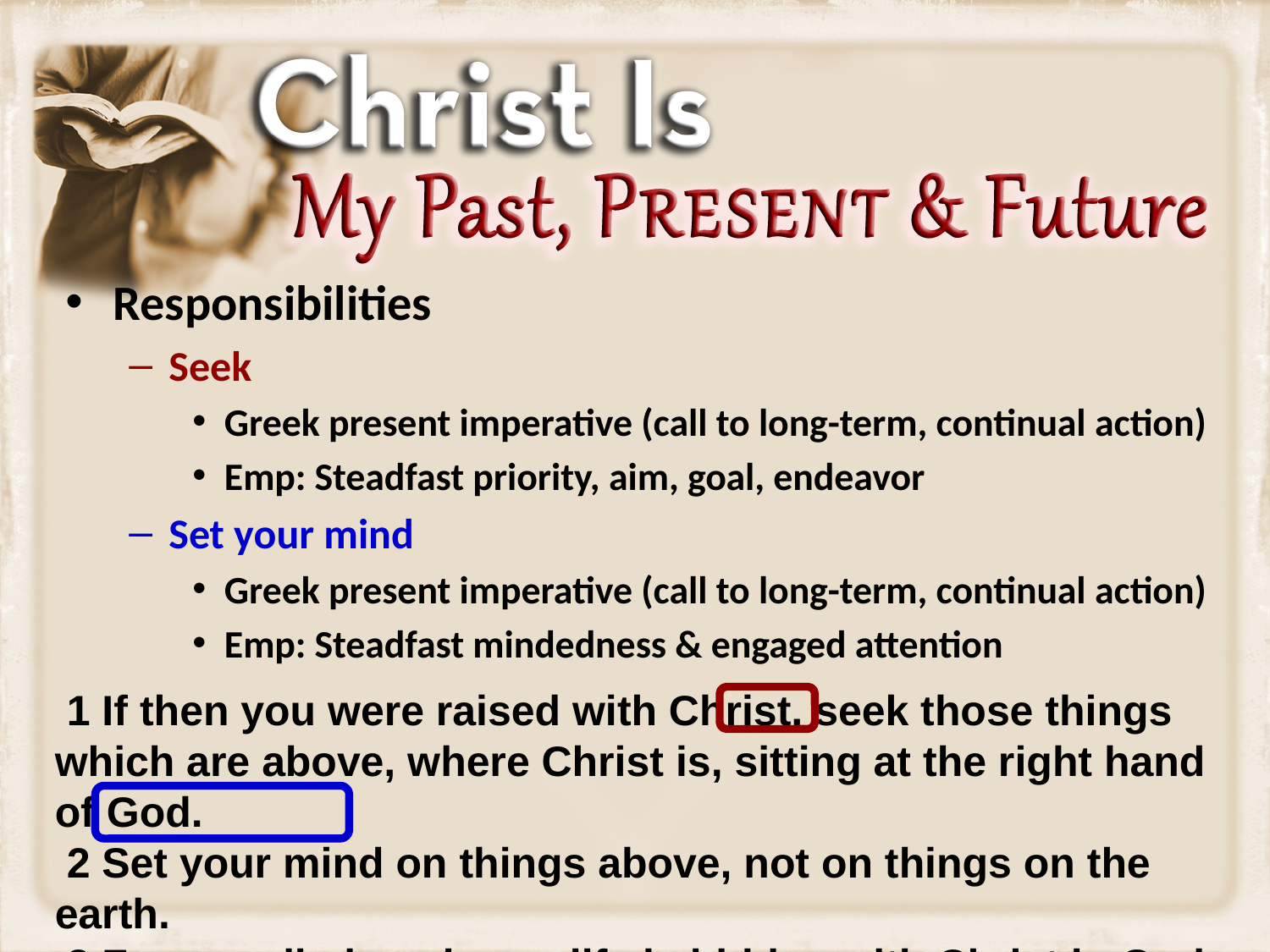

Responsibilities
Seek
Greek present imperative (call to long-term, continual action)
Emp: Steadfast priority, aim, goal, endeavor
Set your mind
Greek present imperative (call to long-term, continual action)
Emp: Steadfast mindedness & engaged attention
 1 If then you were raised with Christ, seek those things which are above, where Christ is, sitting at the right hand of God.
 2 Set your mind on things above, not on things on the earth.
 3 For you died, and your life is hidden with Christ in God.